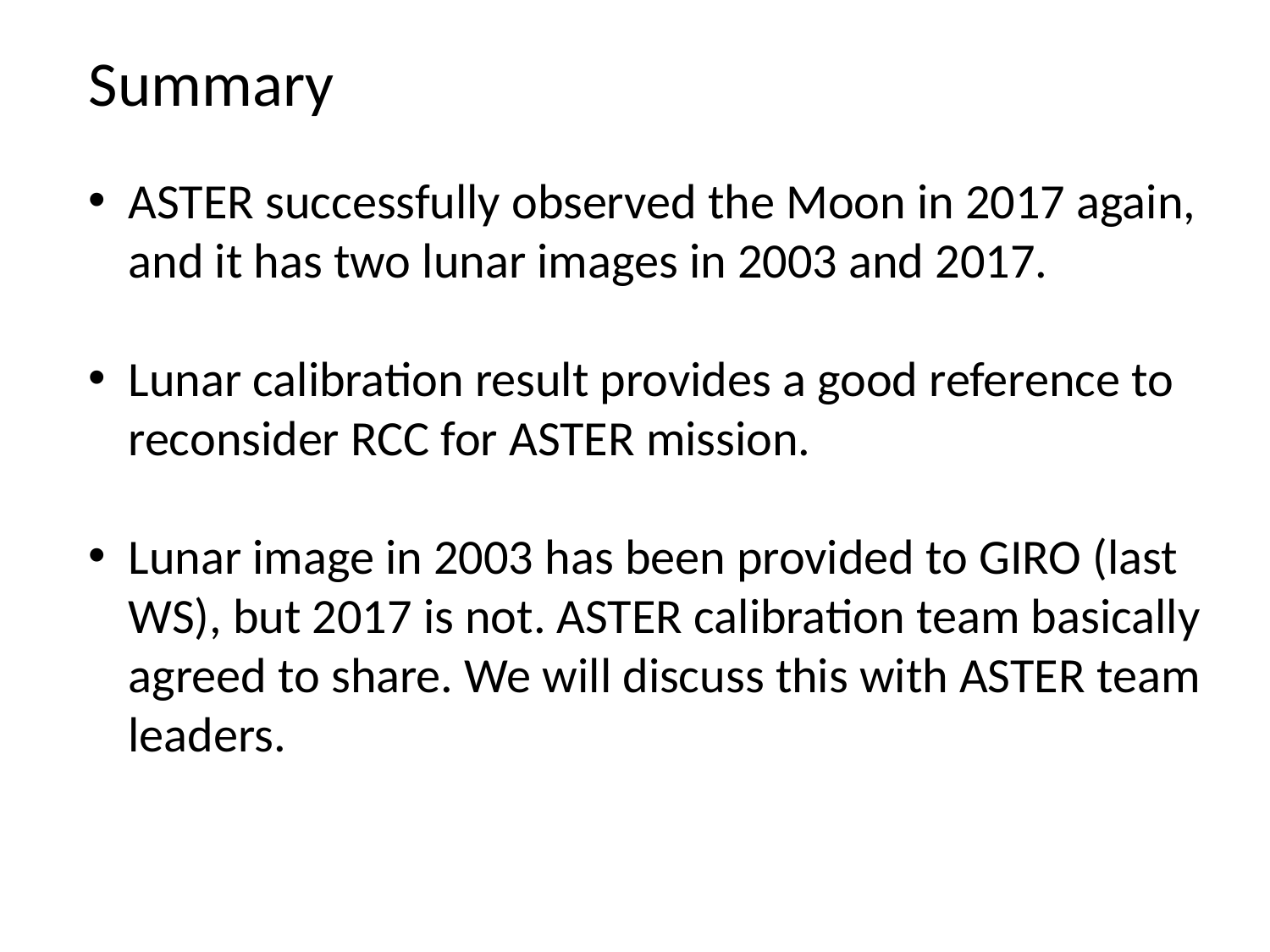

Summary
ASTER successfully observed the Moon in 2017 again, and it has two lunar images in 2003 and 2017.

Lunar calibration result provides a good reference to reconsider RCC for ASTER mission.

Lunar image in 2003 has been provided to GIRO (last WS), but 2017 is not. ASTER calibration team basically agreed to share. We will discuss this with ASTER team leaders.